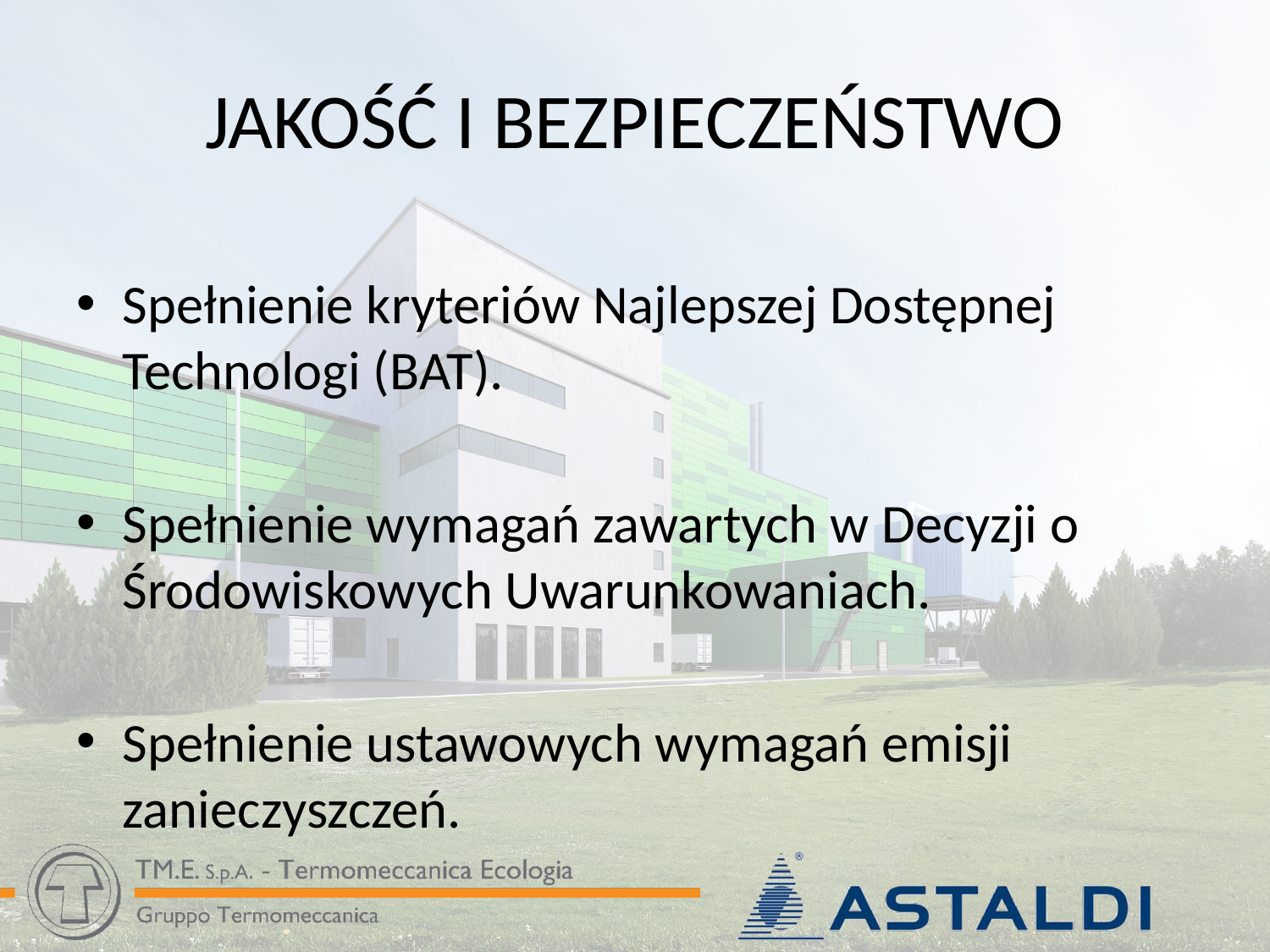

# JAKOŚĆ I BEZPIECZEŃSTWO

Spełnienie kryteriów Najlepszej Dostępnej Technologi (BAT).

Spełnienie wymagań zawartych w Decyzji o Środowiskowych Uwarunkowaniach.

Spełnienie ustawowych wymagań emisji zanieczyszczeń.